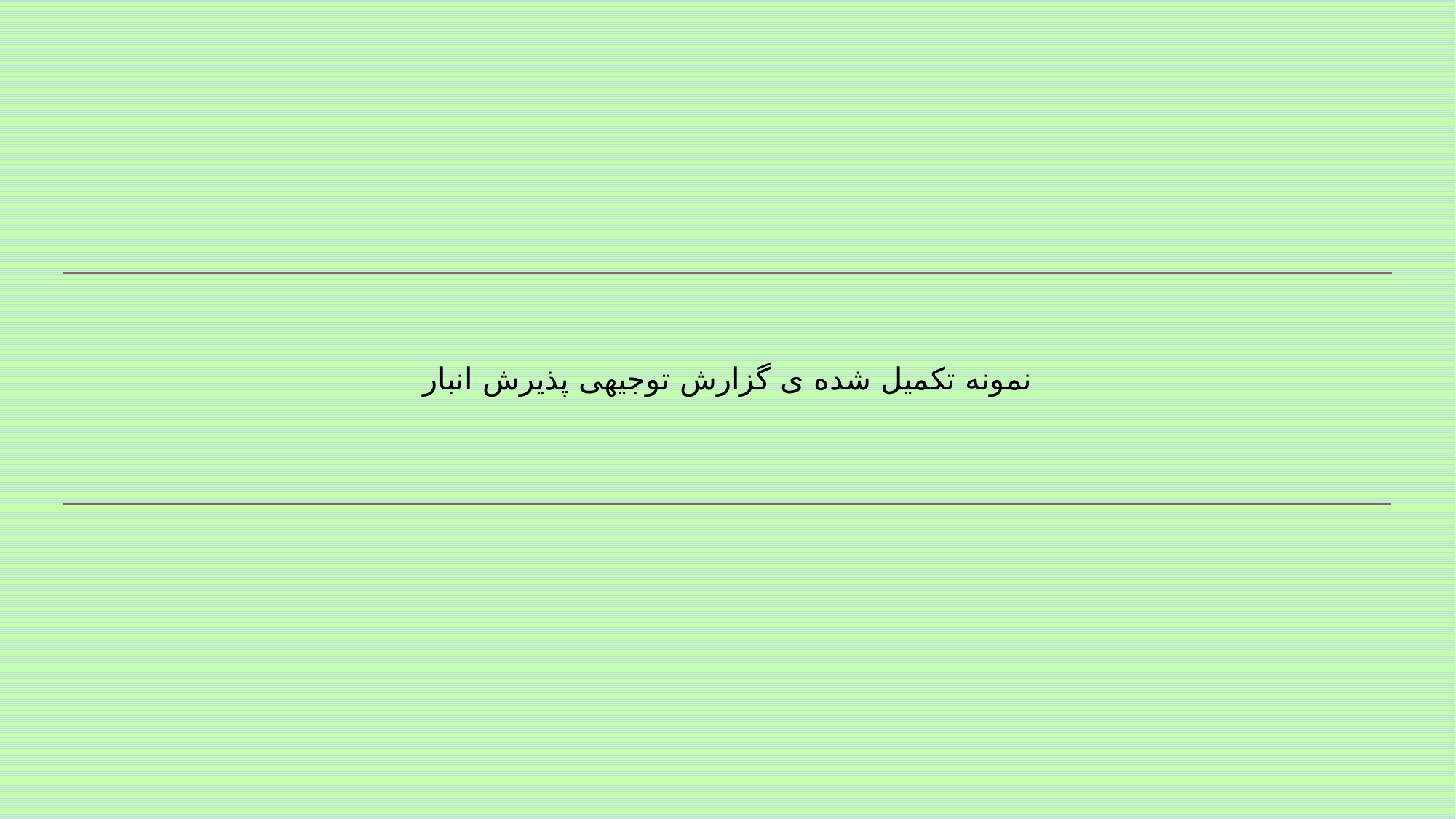

# نمونه تکمیل شده ی گزارش توجیهی پذیرش انبار